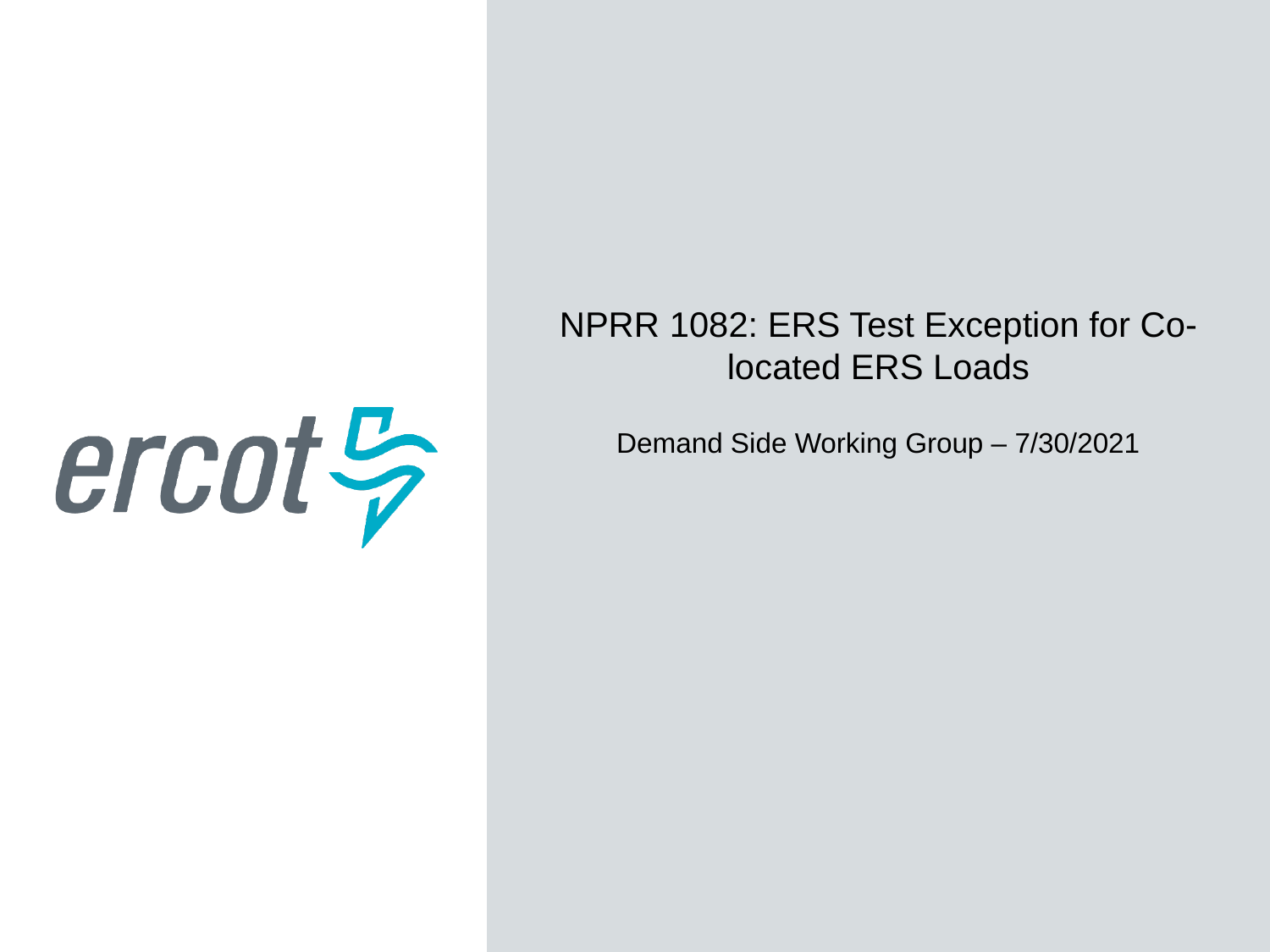

NPRR 1082: ERS Test Exception for Co-located ERS Loads

Demand Side Working Group – 7/30/2021